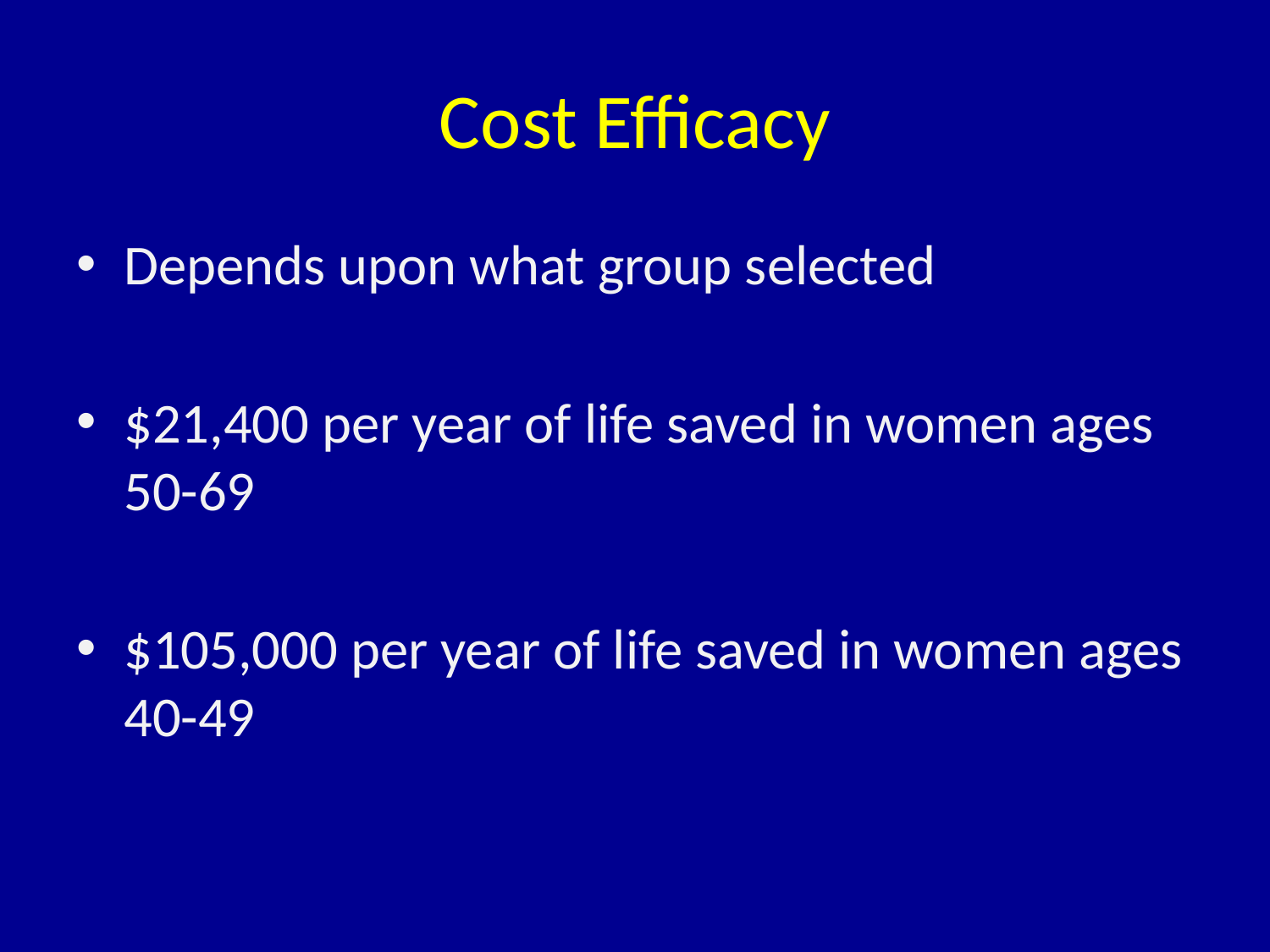

# Cost Efficacy
Depends upon what group selected

$21,400 per year of life saved in women ages 50-69

$105,000 per year of life saved in women ages 40-49